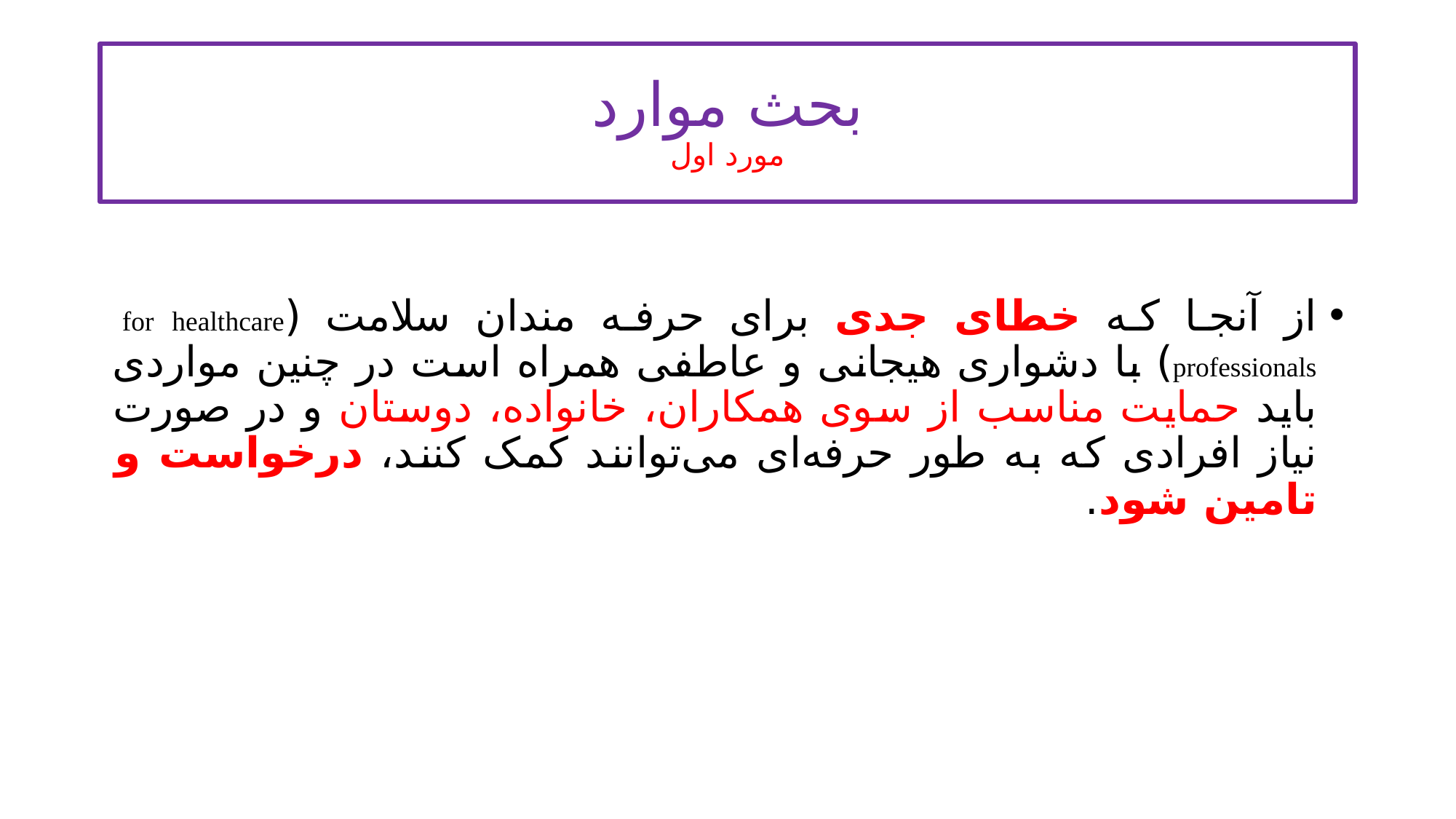

# بحث موارد مورد اول
از آنجا که خطای جدی برای حرفه مندان سلامت (for healthcare professionals) با دشواری هیجانی و عاطفی همراه است در چنین مواردی باید حمایت مناسب از سوی همکاران، خانواده، دوستان و در صورت نیاز افرادی که به طور حرفه‌ای می‌توانند کمک کنند، درخواست و تامین شود.